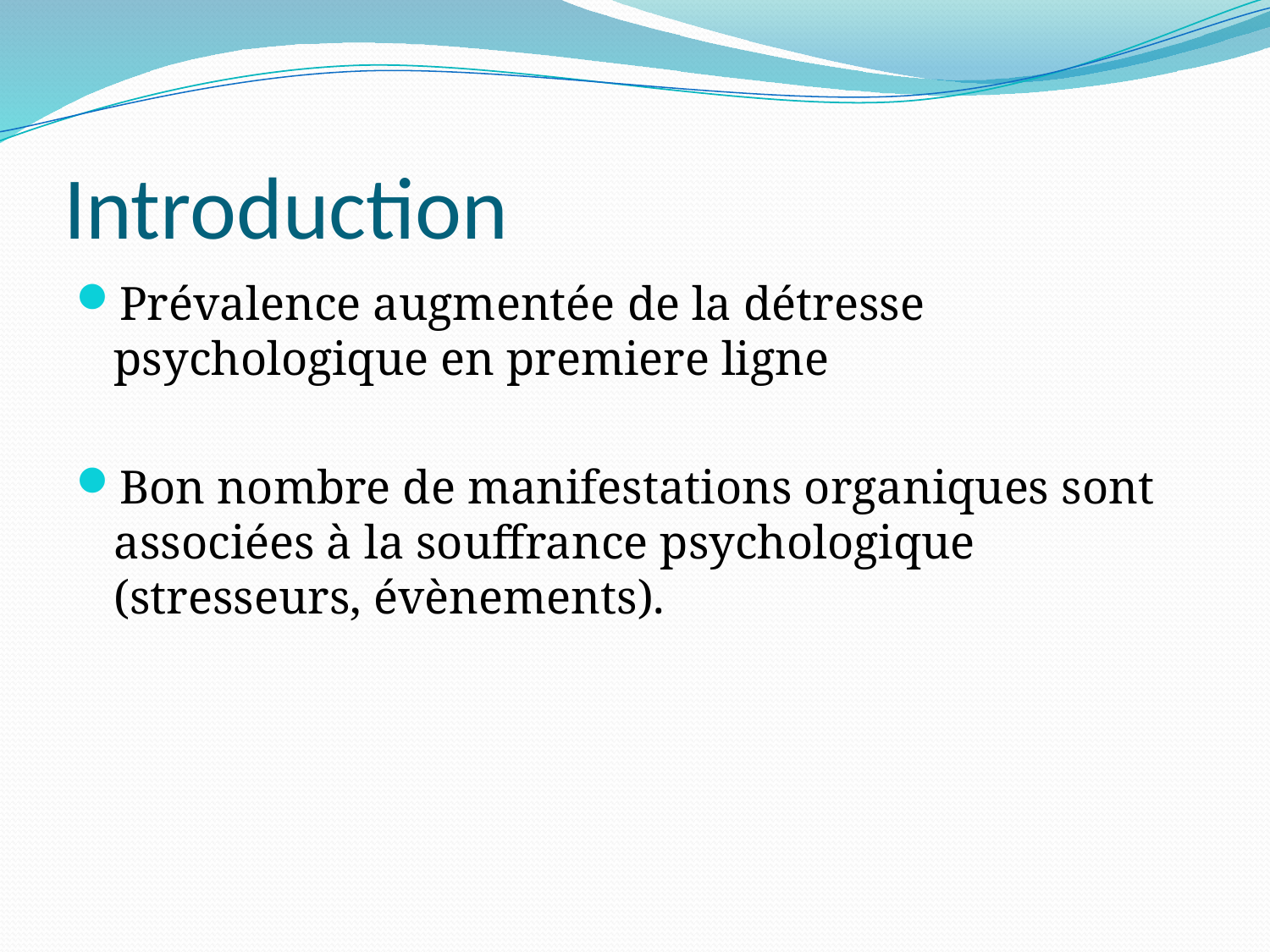

# Introduction
Prévalence augmentée de la détresse psychologique en premiere ligne

Bon nombre de manifestations organiques sont associées à la souffrance psychologique (stresseurs, évènements).